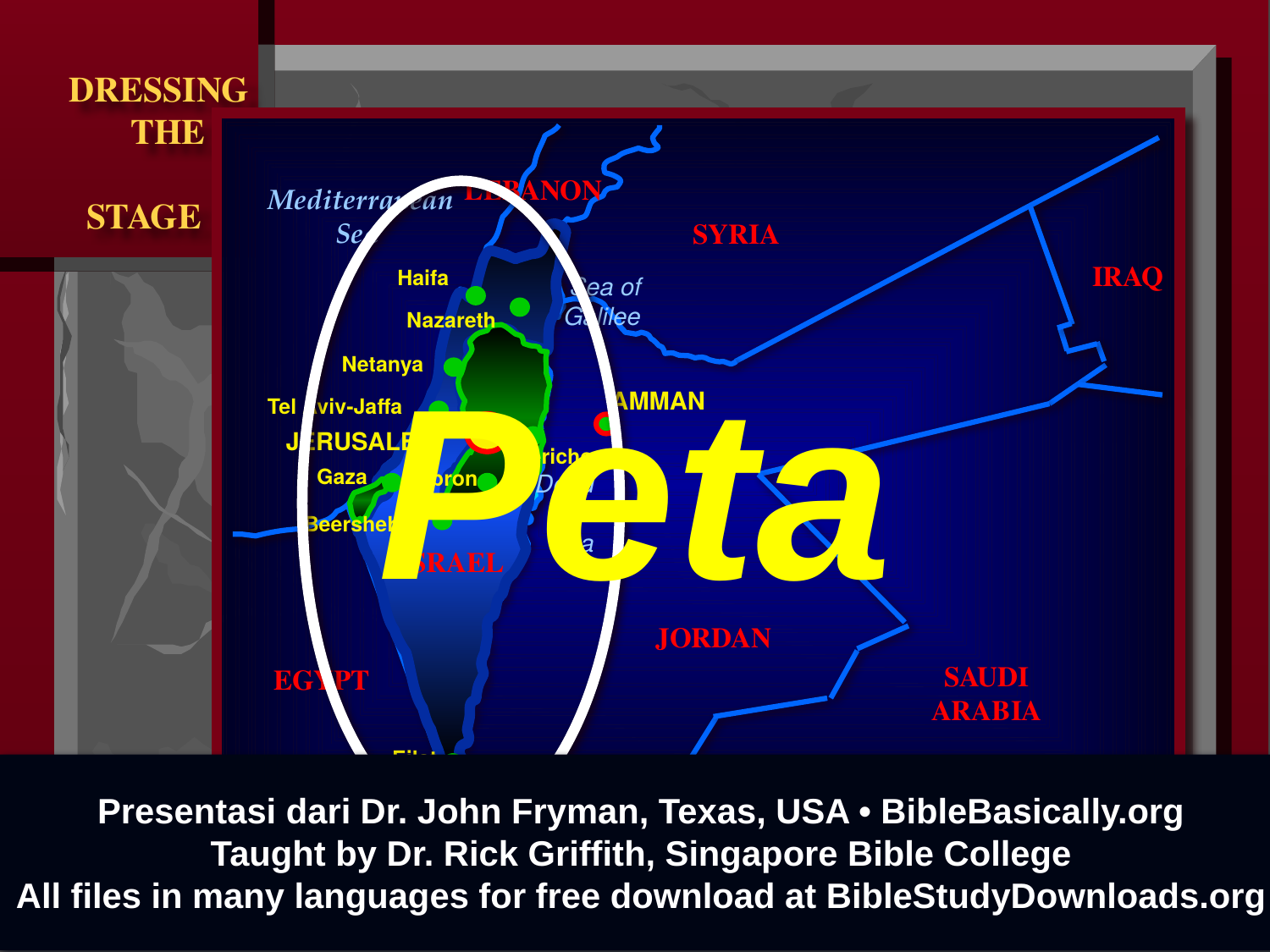

To translate “Dressing the Stage” go View > Master > Slide Master

LEBANON
 Mediterranean Sea

SYRIA

IRAQ
Haifa
 Sea of Galilee

Nazareth
Netanya

Tel Aviv-Jaffa

JERUSALEM

Gaza
Hebron
 Dead            Sea

Beersheba

ISRAEL
Eilat

Al' Aqaba

Jericho

Peta

AMMAN

JORDAN

SAUDI ARABIA
EGYPT

Presentasi dari Dr. John Fryman, Texas, USA • BibleBasically.org
Taught by Dr. Rick Griffith, Singapore Bible College
All files in many languages for free download at BibleStudyDownloads.org
 Gulf of                    Aqaba

1
04